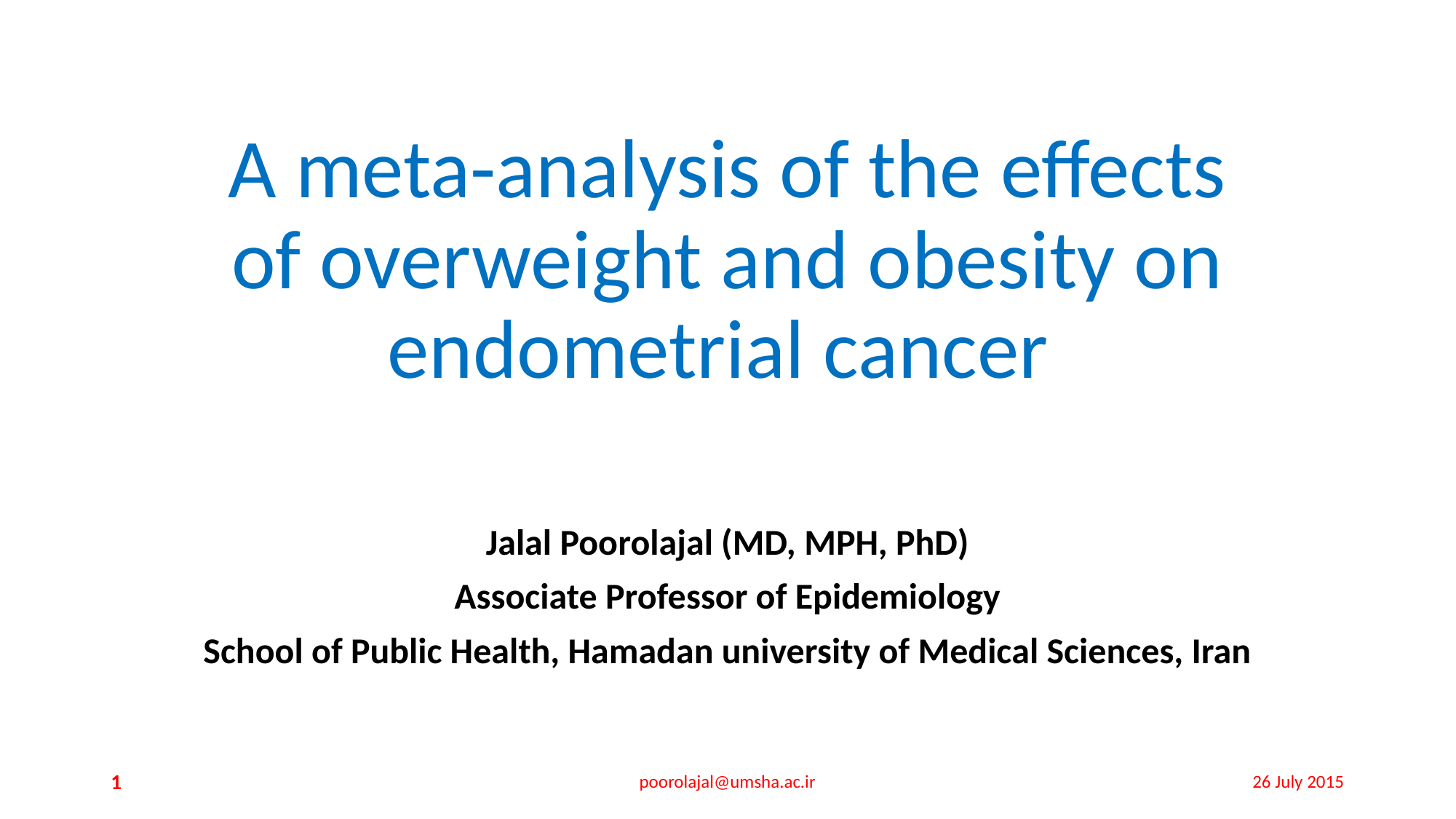

# A meta-analysis of the effects of overweight and obesity on endometrial cancer
Jalal Poorolajal (MD, MPH, PhD)
Associate Professor of Epidemiology
School of Public Health, Hamadan university of Medical Sciences, Iran

1
poorolajal@umsha.ac.ir
26 July 2015